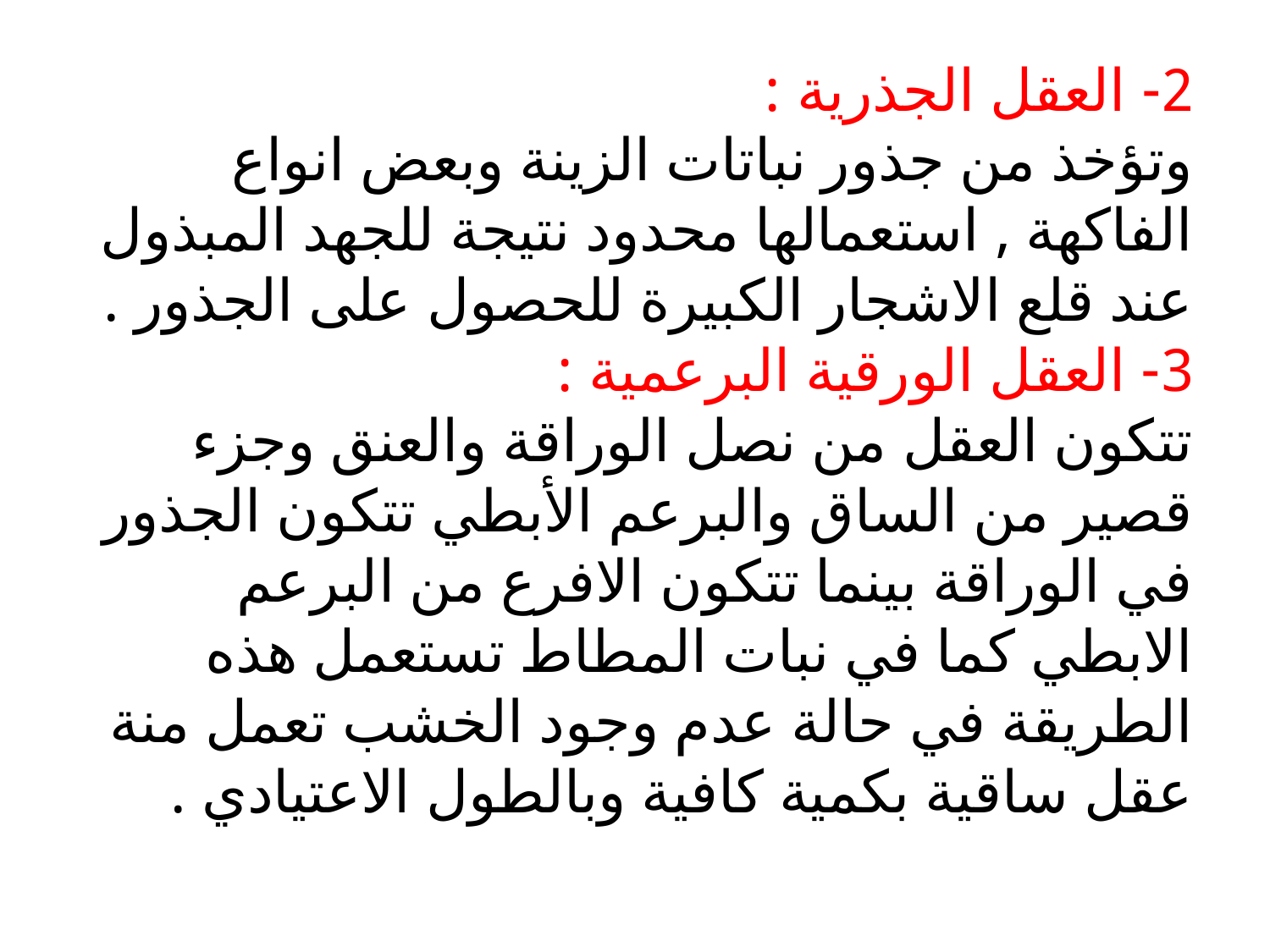

# 2- العقل الجذرية : وتؤخذ من جذور نباتات الزينة وبعض انواع الفاكهة , استعمالها محدود نتيجة للجهد المبذول عند قلع الاشجار الكبيرة للحصول على الجذور . 3- العقل الورقية البرعمية : تتكون العقل من نصل الوراقة والعنق وجزء قصير من الساق والبرعم الأبطي تتكون الجذور في الوراقة بينما تتكون الافرع من البرعم الابطي كما في نبات المطاط تستعمل هذه الطريقة في حالة عدم وجود الخشب تعمل منة عقل ساقية بكمية كافية وبالطول الاعتيادي .